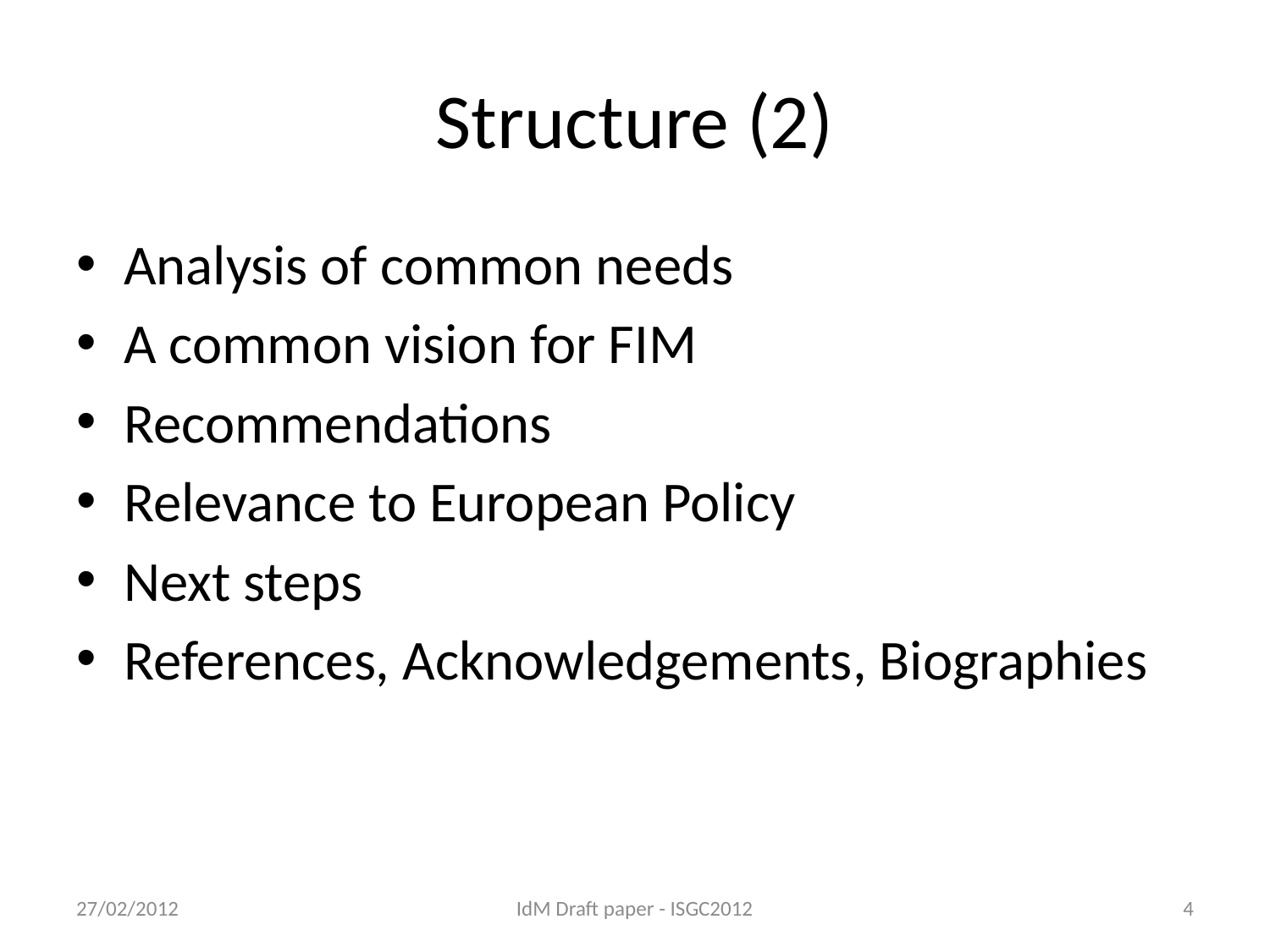

# Structure (2)
Analysis of common needs
A common vision for FIM
Recommendations
Relevance to European Policy
Next steps
References, Acknowledgements, Biographies
27/02/2012
IdM Draft paper - ISGC2012
4